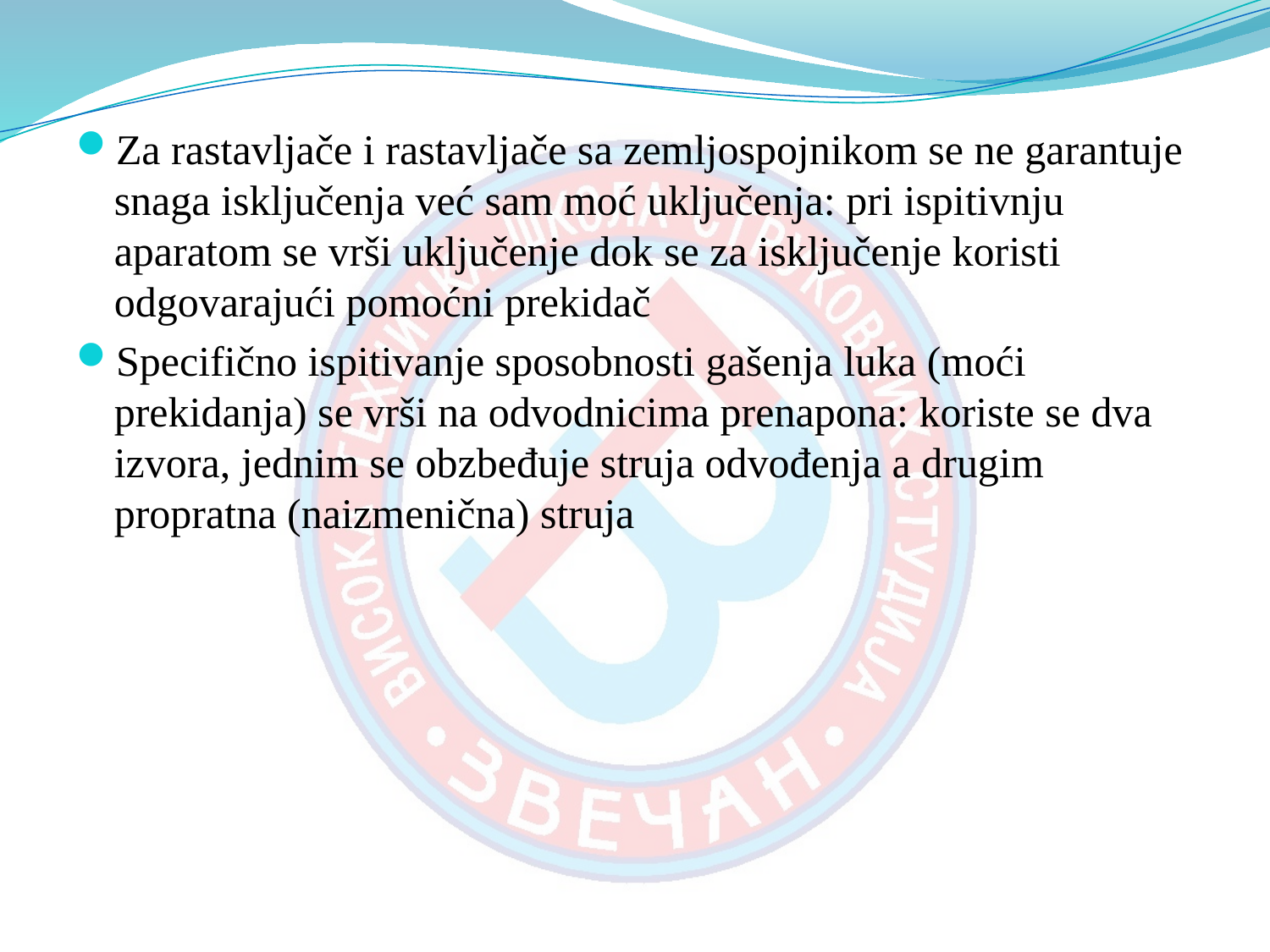

Za rastavljače i rastavljače sa zemljospojnikom se ne garantuje snaga isključenja već sam moć uključenja: pri ispitivnju aparatom se vrši uključenje dok se za isključenje koristi odgovarajući pomoćni prekidač
Specifično ispitivanje sposobnosti gašenja luka (moći prekidanja) se vrši na odvodnicima prenapona: koriste se dva izvora, jednim se obzbeđuje struja odvođenja a drugim propratna (naizmenična) struja